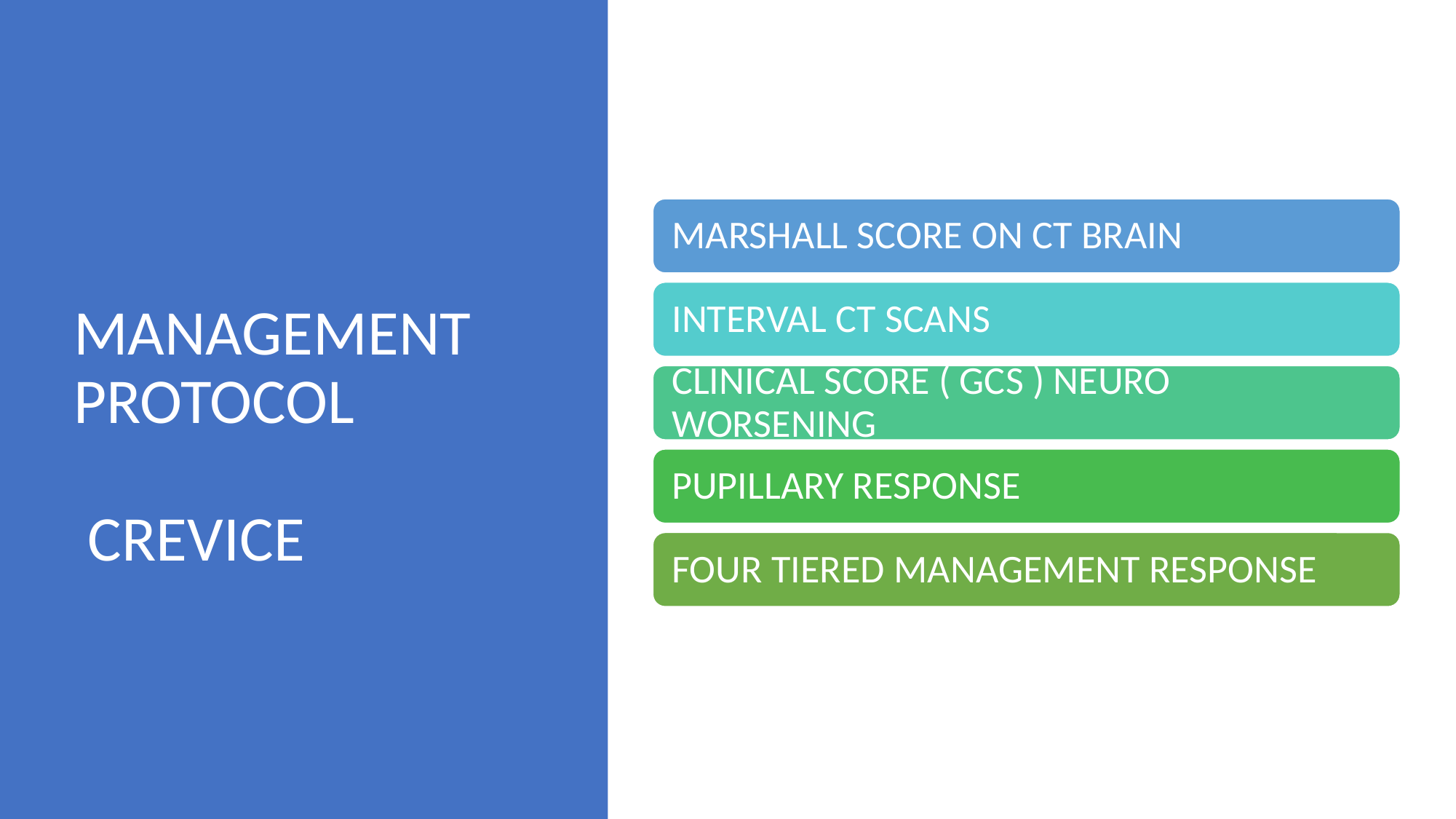

# MANAGEMENT PROTOCOL CREVICE
MARSHALL SCORE ON CT BRAIN
INTERVAL CT SCANS
CLINICAL SCORE ( GCS ) NEURO WORSENING
PUPILLARY RESPONSE
FOUR TIERED MANAGEMENT RESPONSE